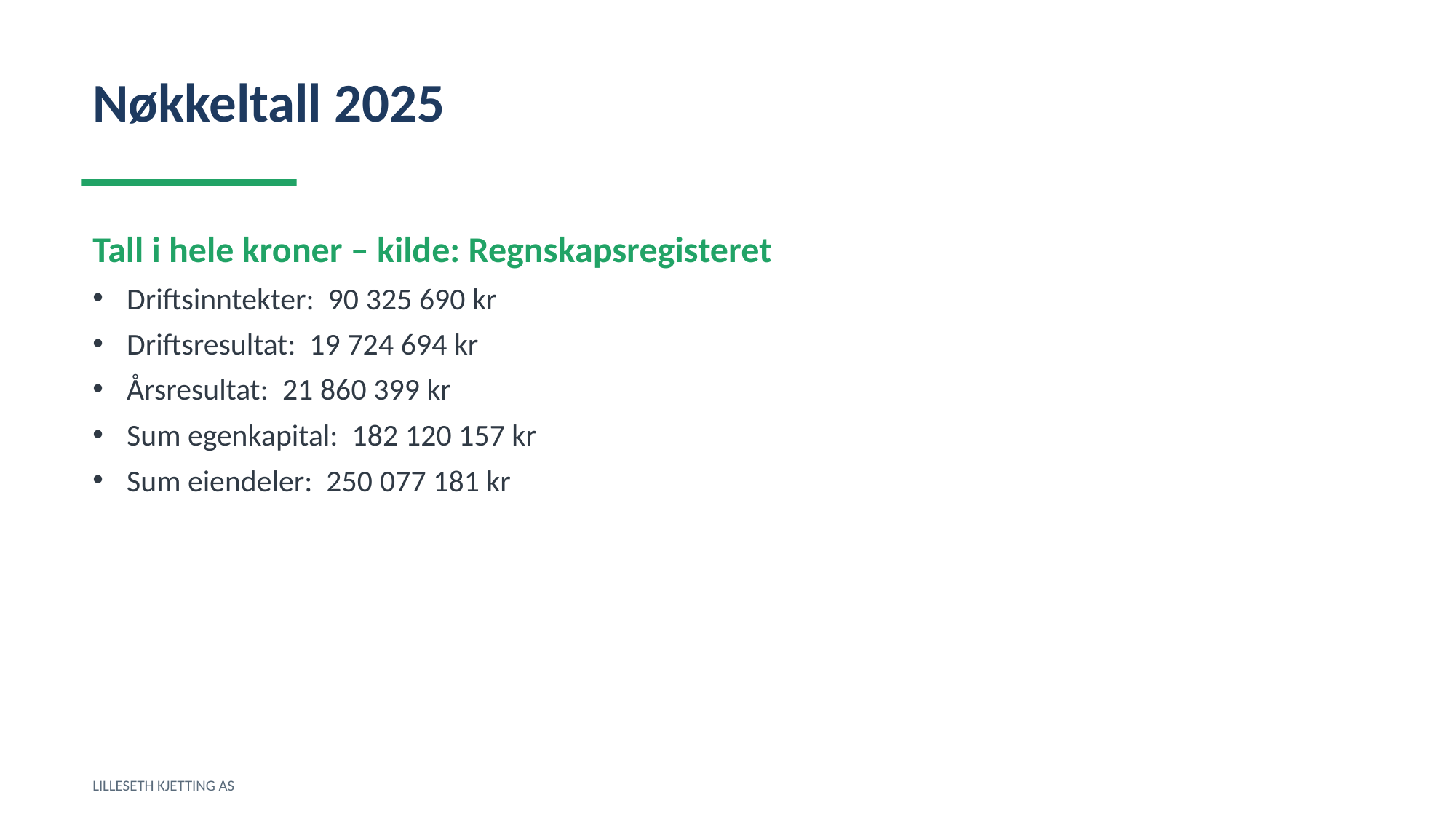

Nøkkeltall 2025

Tall i hele kroner – kilde: Regnskapsregisteret
Driftsinntekter:  90 325 690 kr
Driftsresultat:  19 724 694 kr
Årsresultat:  21 860 399 kr
Sum egenkapital:  182 120 157 kr
Sum eiendeler:  250 077 181 kr
LILLESETH KJETTING AS